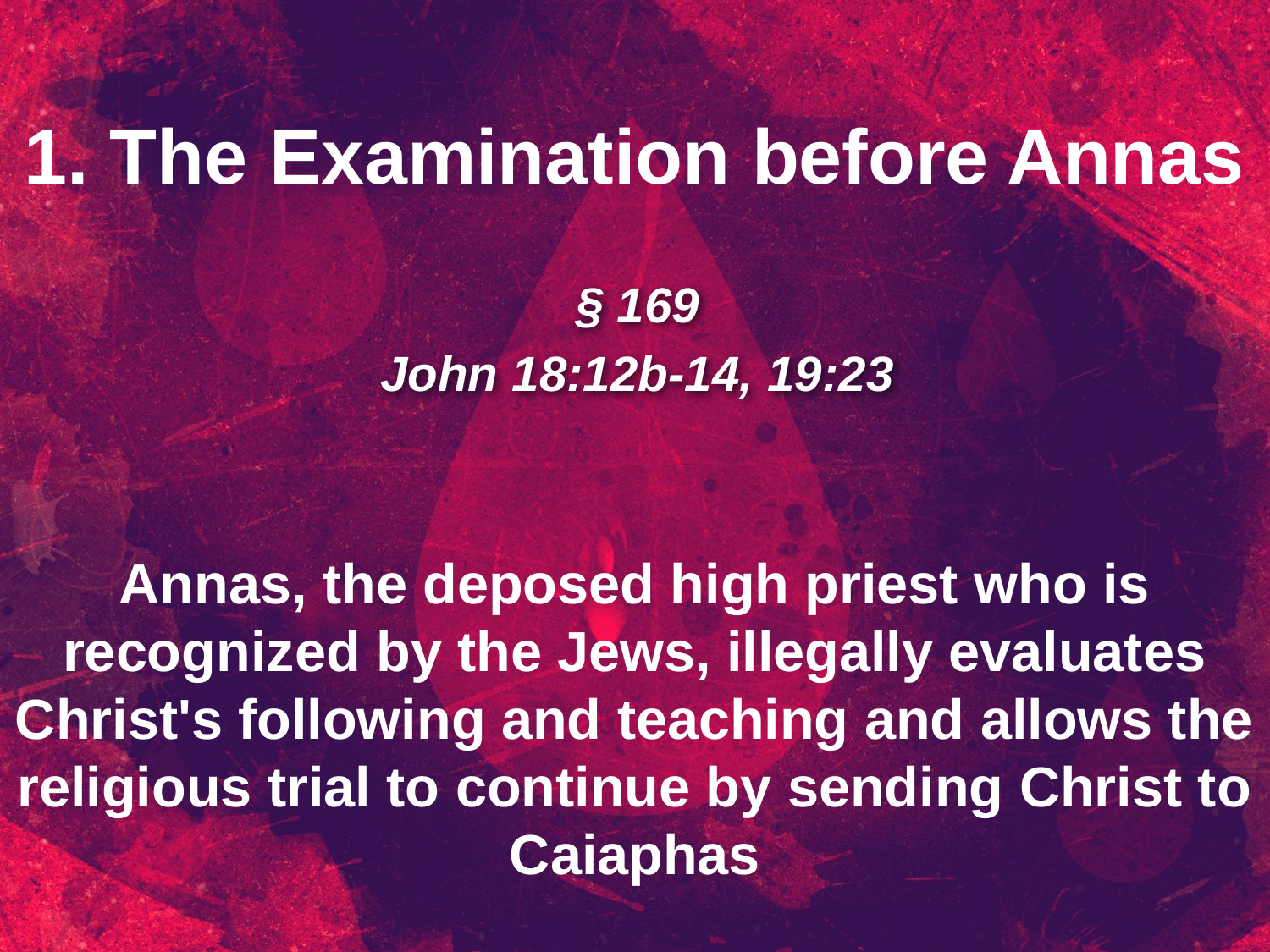

1. The Examination before Annas
§ 169
John 18:12b-14, 19:23
Annas, the deposed high priest who is recognized by the Jews, illegally evaluates Christ's following and teaching and allows the religious trial to continue by sending Christ to Caiaphas